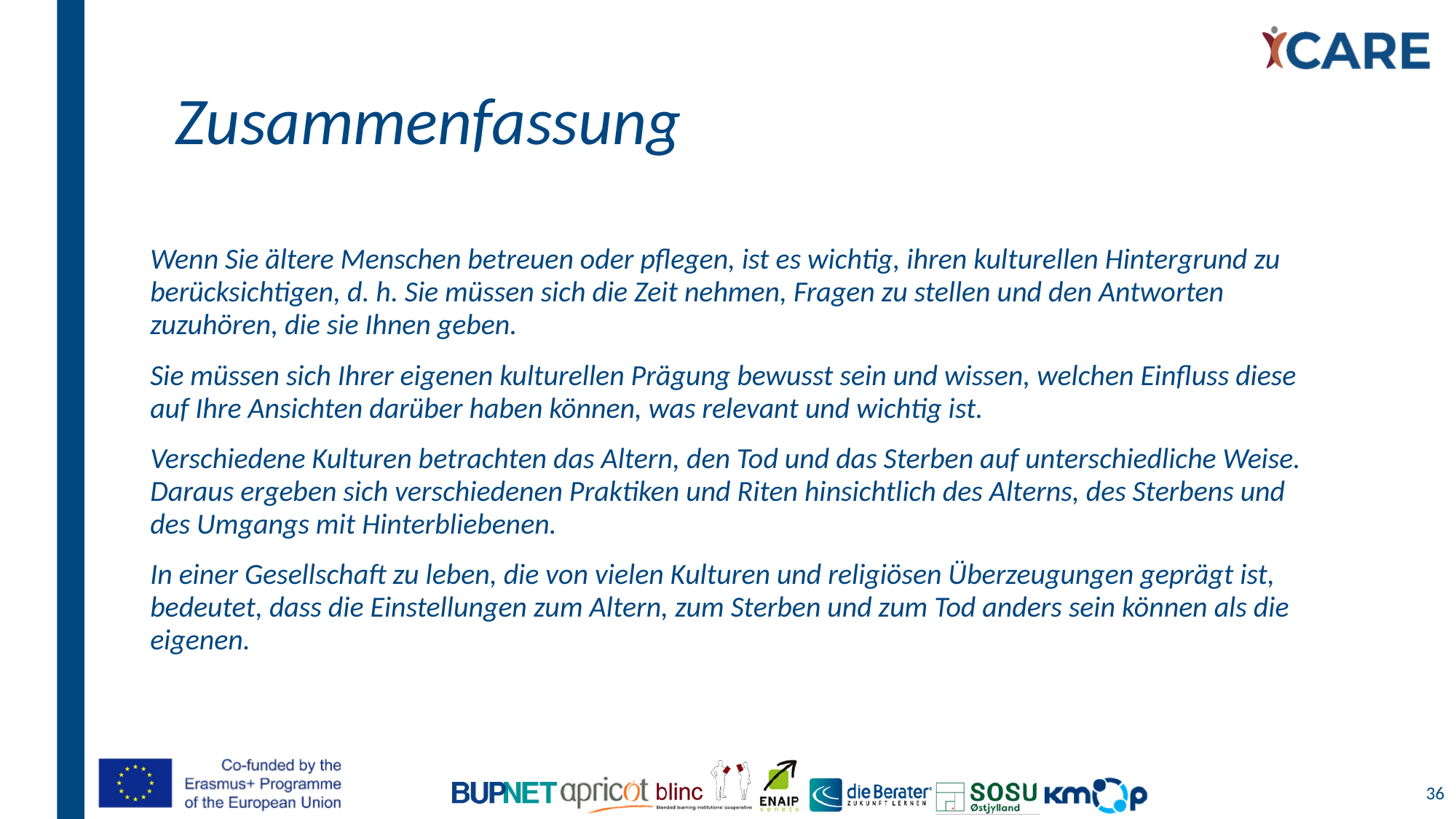

# Zusammenfassung
Wenn Sie ältere Menschen betreuen oder pflegen, ist es wichtig, ihren kulturellen Hintergrund zu berücksichtigen, d. h. Sie müssen sich die Zeit nehmen, Fragen zu stellen und den Antworten zuzuhören, die sie Ihnen geben.
Sie müssen sich Ihrer eigenen kulturellen Prägung bewusst sein und wissen, welchen Einfluss diese auf Ihre Ansichten darüber haben können, was relevant und wichtig ist.
Verschiedene Kulturen betrachten das Altern, den Tod und das Sterben auf unterschiedliche Weise. Daraus ergeben sich verschiedenen Praktiken und Riten hinsichtlich des Alterns, des Sterbens und des Umgangs mit Hinterbliebenen.
In einer Gesellschaft zu leben, die von vielen Kulturen und religiösen Überzeugungen geprägt ist, bedeutet, dass die Einstellungen zum Altern, zum Sterben und zum Tod anders sein können als die eigenen.

36